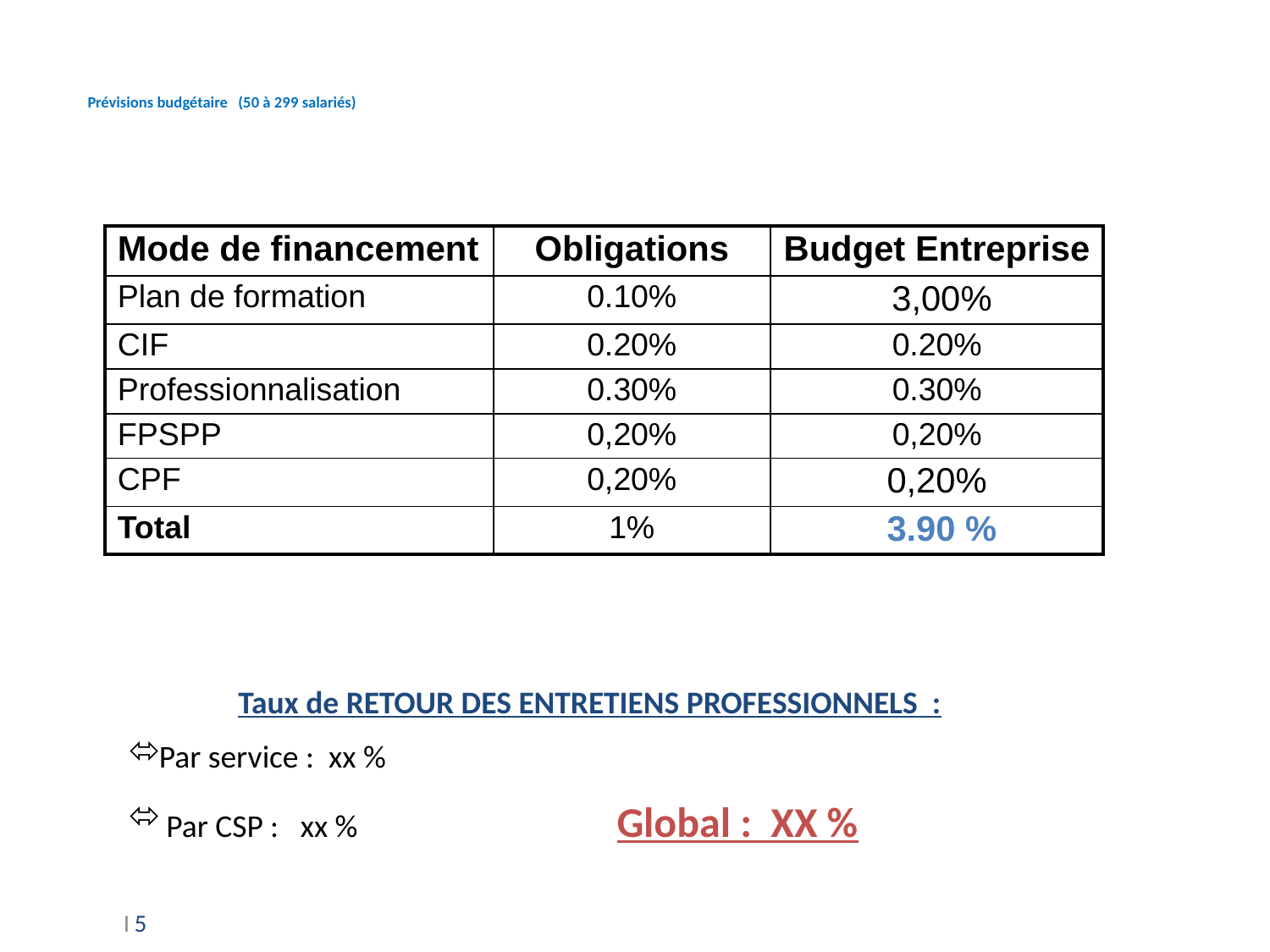

# Prévisions budgétaire   (50 à 299 salariés)
| Mode de financement | Obligations | Budget Entreprise |
| --- | --- | --- |
| Plan de formation | 0.10% | 3,00% |
| CIF | 0.20% | 0.20% |
| Professionnalisation | 0.30% | 0.30% |
| FPSPP | 0,20% | 0,20% |
| CPF | 0,20% | 0,20% |
| Total | 1% | 3.90 % |
Taux de RETOUR DES ENTRETIENS PROFESSIONNELS  :
Par service :  xx %
 Par CSP :   xx %                                    Global :  XX %

 I 5